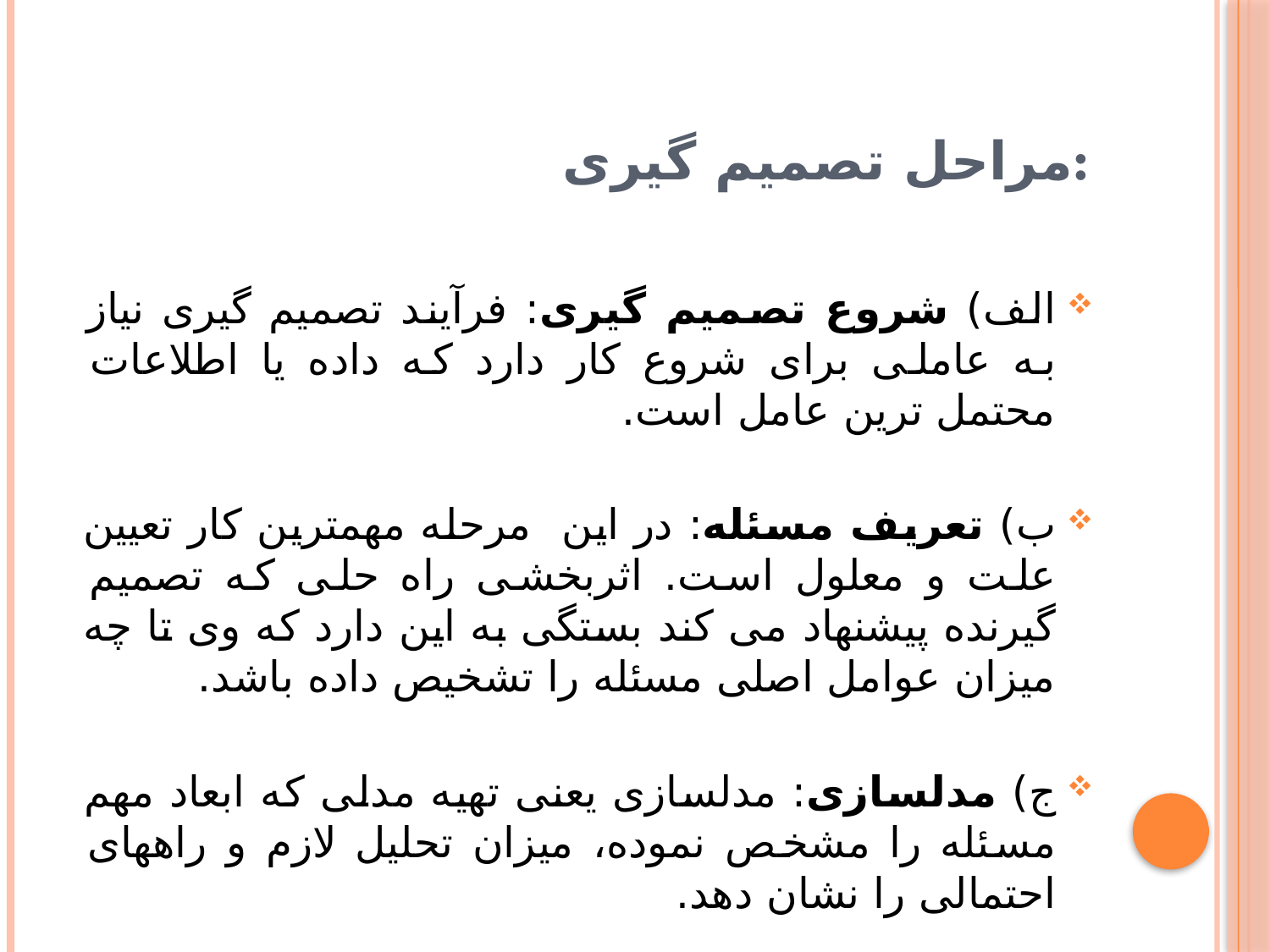

# مراحل تصمیم گیری:
الف) شروع تصمیم گیری: فرآیند تصمیم گیری نیاز به عاملی برای شروع کار دارد که داده یا اطلاعات محتمل ترین عامل است.

ب) تعریف مسئله: در این  مرحله مهمترین کار تعیین علت و معلول است. اثربخشی راه حلی که تصمیم گیرنده پیشنهاد می کند بستگی به این دارد که وی تا چه میزان عوامل اصلی مسئله را تشخیص داده باشد.

ج) مدلسازی: مدلسازی یعنی تهیه مدلی که ابعاد مهم مسئله را مشخص نموده، میزان تحلیل لازم و راههای احتمالی را نشان دهد.